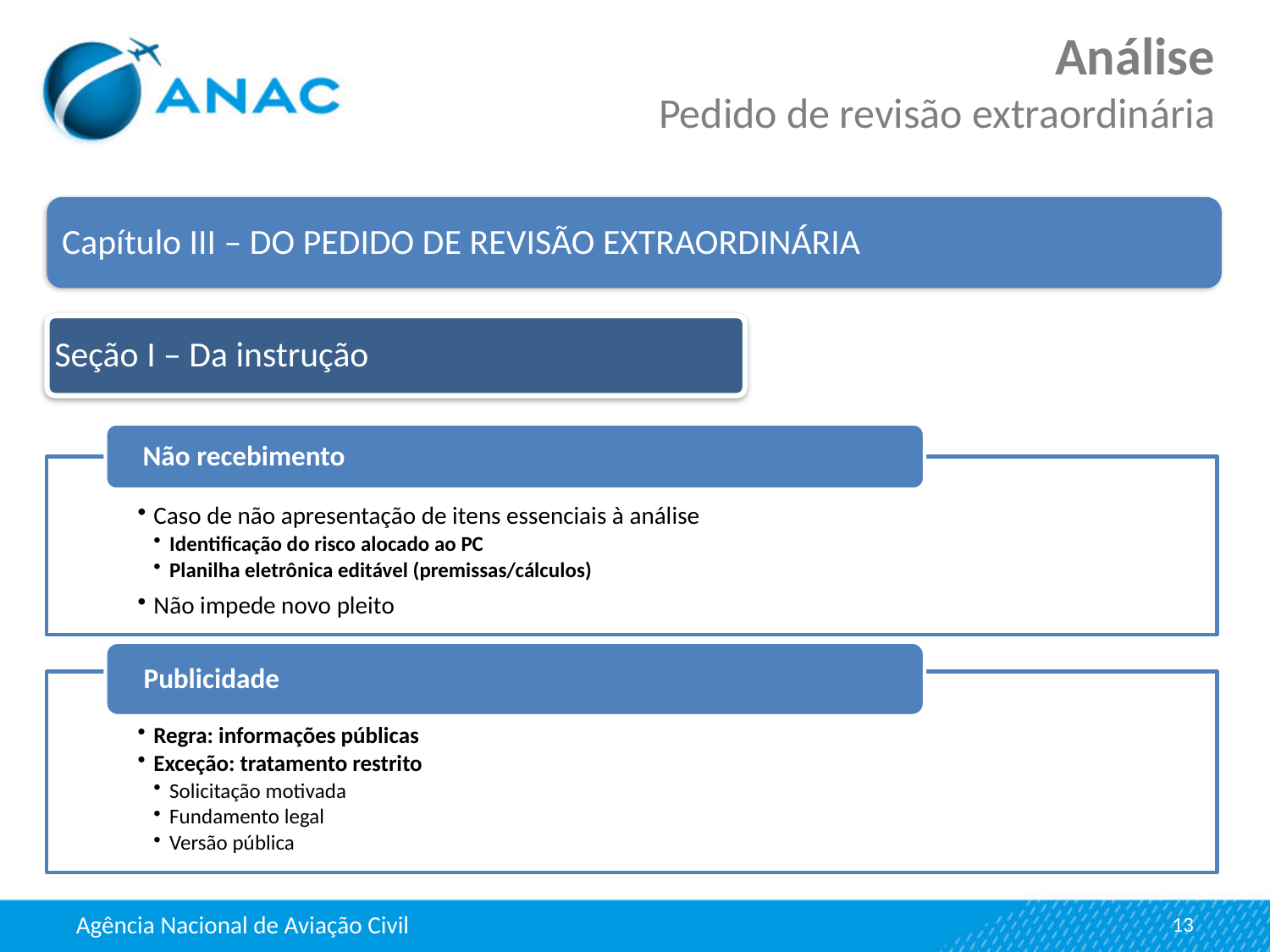

Análise
Pedido de revisão extraordinária

Capítulo III – DO PEDIDO DE REVISÃO EXTRAORDINÁRIA

Seção I – Da instrução
Caso de não apresentação de itens essenciais à análise
Identificação do risco alocado ao PC
Planilha eletrônica editável (premissas/cálculos)
Não impede novo pleito
Não recebimento
Regra: informações públicas
Exceção: tratamento restrito
Solicitação motivada
Fundamento legal
Versão pública
Publicidade
13
Agência Nacional de Aviação Civil